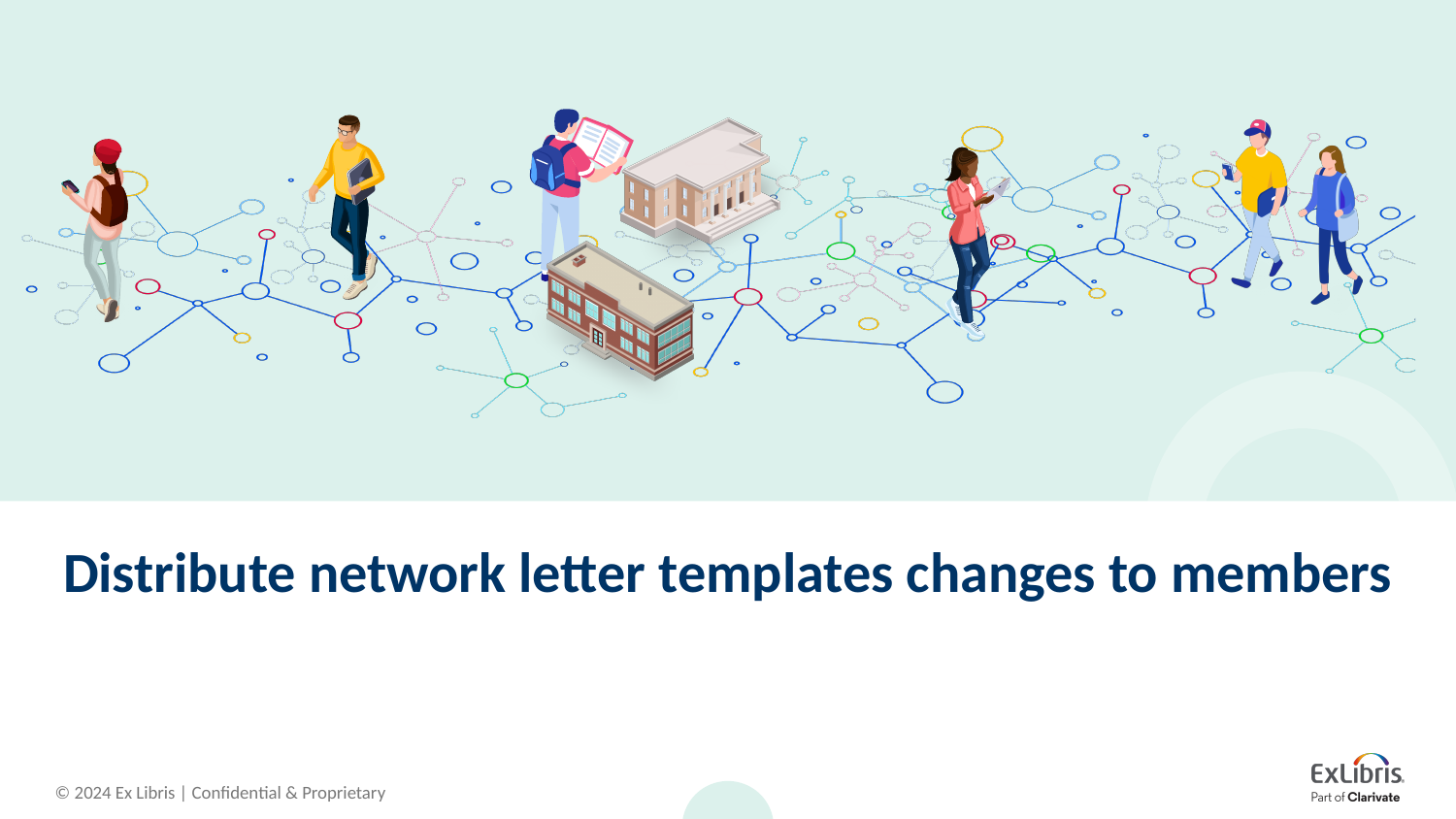

# Distribute network letter templates changes to members